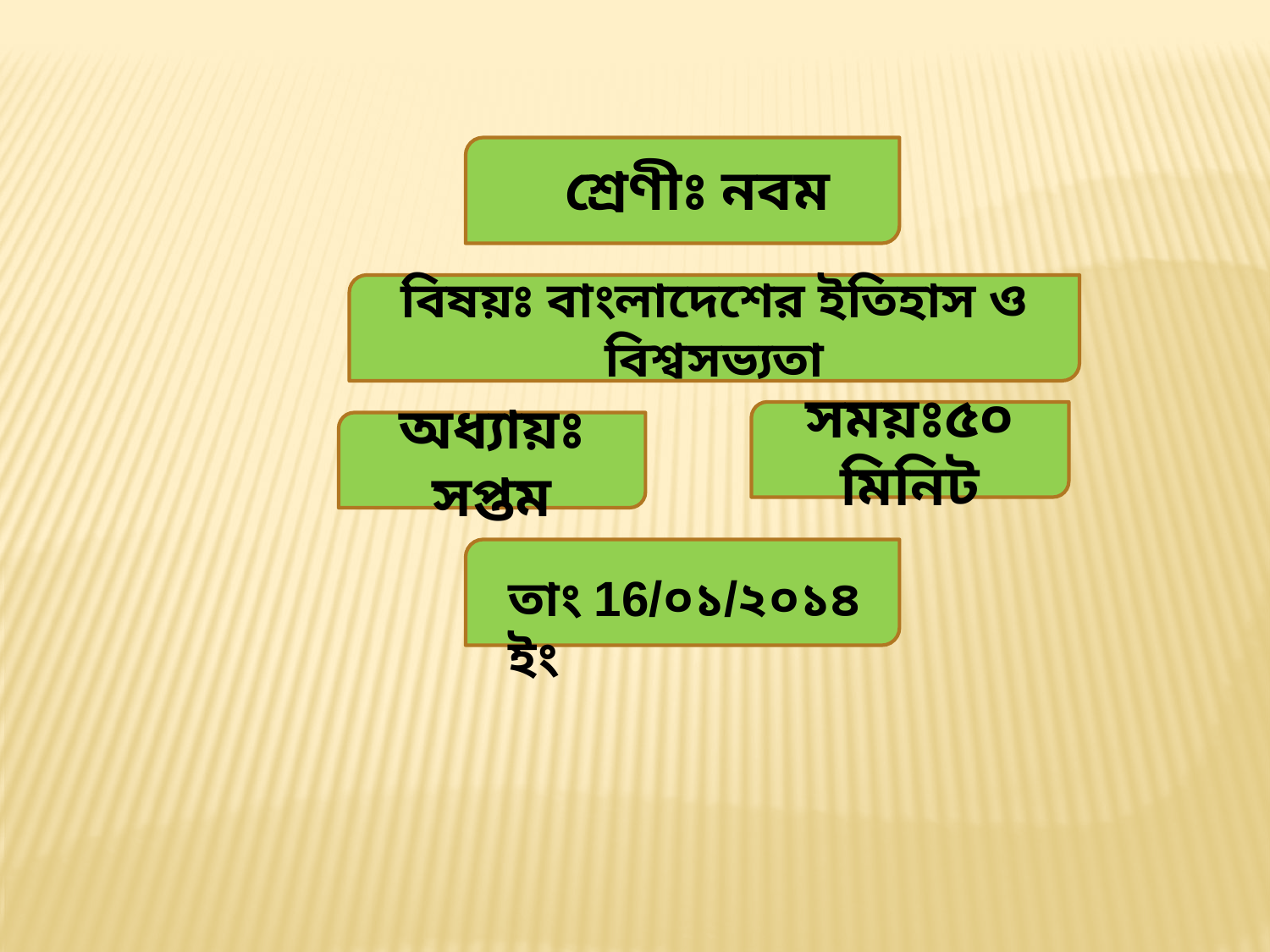

শ্রেণীঃ নবম
বিষয়ঃ বাংলাদেশের ইতিহাস ও বিশ্বসভ্যতা
সময়ঃ৫০ মিনিট
অধ্যায়ঃ সপ্তম

তাং 16/০১/২০১৪ ইং